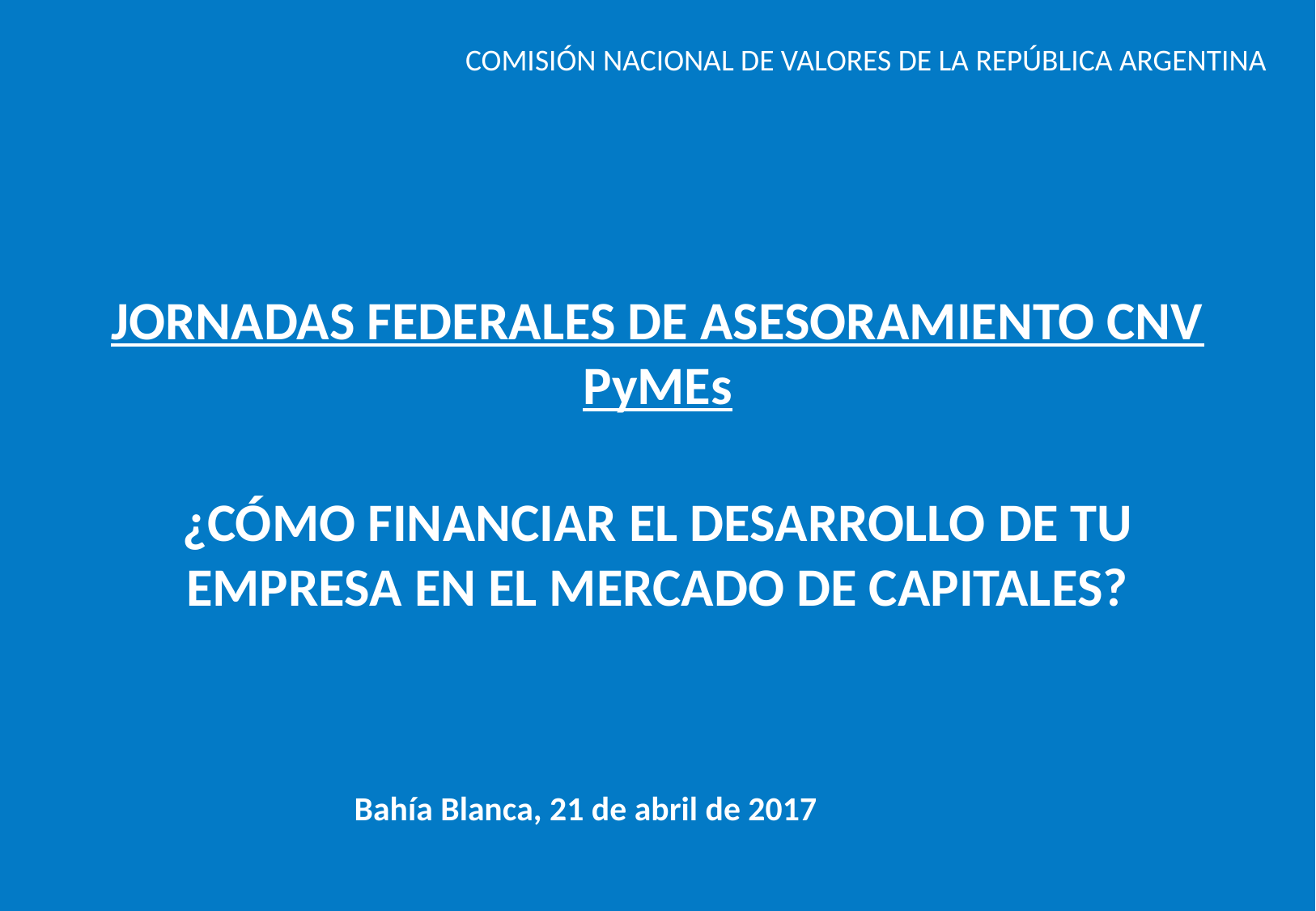

COMISIÓN NACIONAL DE VALORES DE LA REPÚBLICA ARGENTINA
# JORNADAS FEDERALES DE ASESORAMIENTO CNV PyMEs ¿CÓMO FINANCIAR EL DESARROLLO DE TU EMPRESA EN EL MERCADO DE CAPITALES?
Bahía Blanca, 21 de abril de 2017